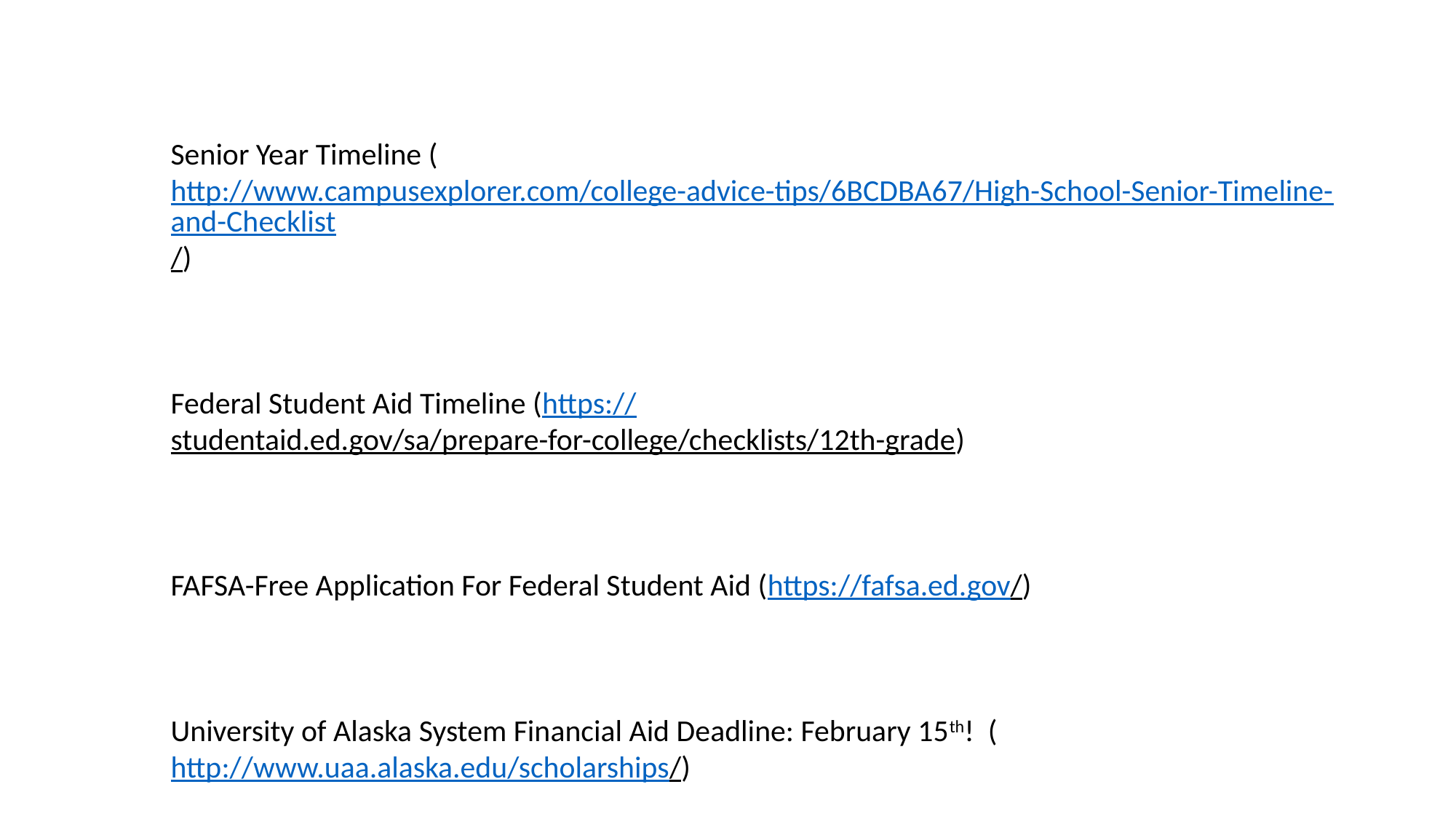

Senior Year Timeline (http://www.campusexplorer.com/college-advice-tips/6BCDBA67/High-School-Senior-Timeline-and-Checklist/)

Federal Student Aid Timeline (https://studentaid.ed.gov/sa/prepare-for-college/checklists/12th-grade)

FAFSA-Free Application For Federal Student Aid (https://fafsa.ed.gov/)

University of Alaska System Financial Aid Deadline: February 15th!  (http://www.uaa.alaska.edu/scholarships/)